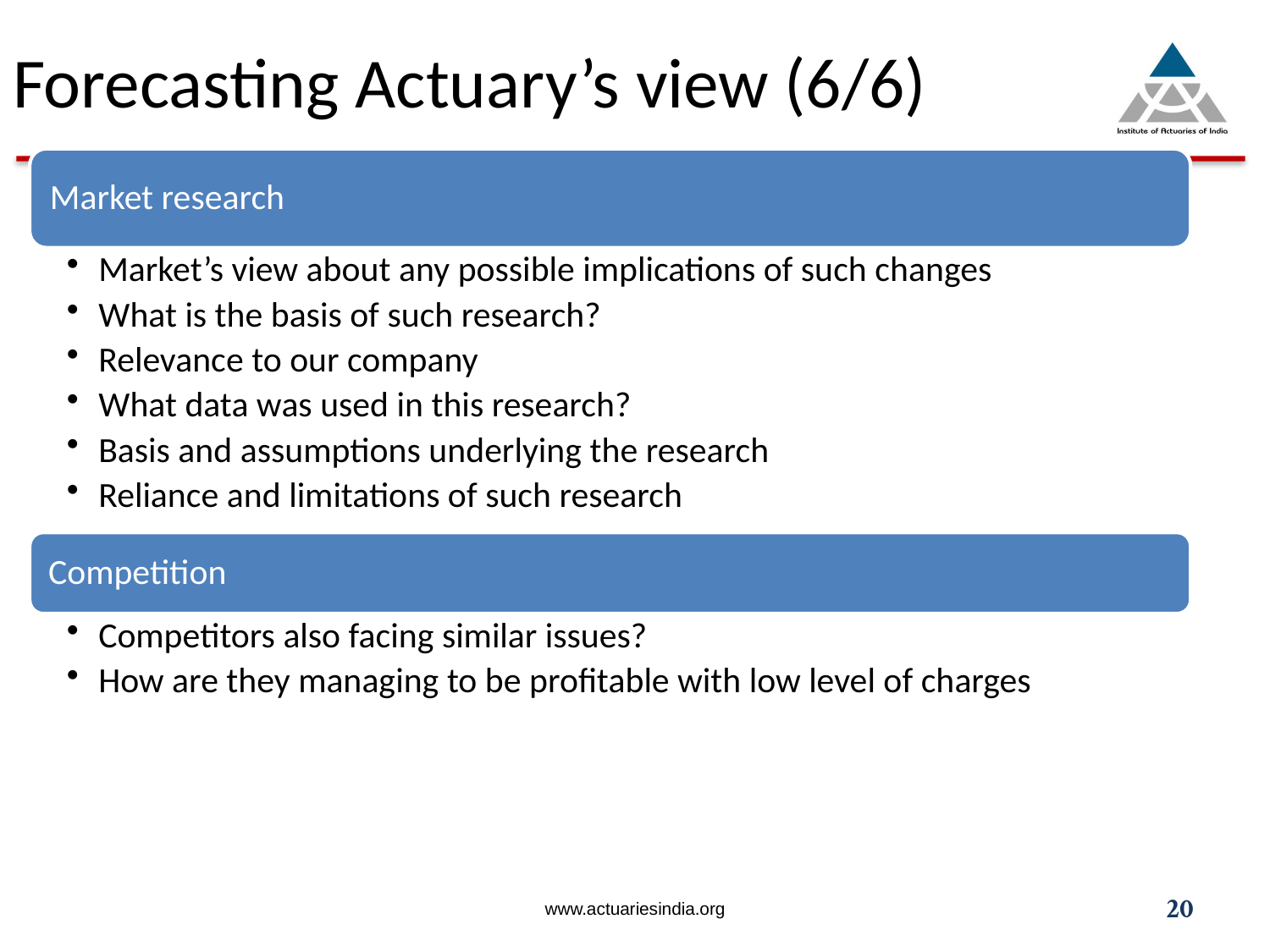

# Forecasting Actuary’s view (6/6)
Market research
Market’s view about any possible implications of such changes
What is the basis of such research?
Relevance to our company
What data was used in this research?
Basis and assumptions underlying the research
Reliance and limitations of such research
Competition
Competitors also facing similar issues?
How are they managing to be profitable with low level of charges
www.actuariesindia.org
20